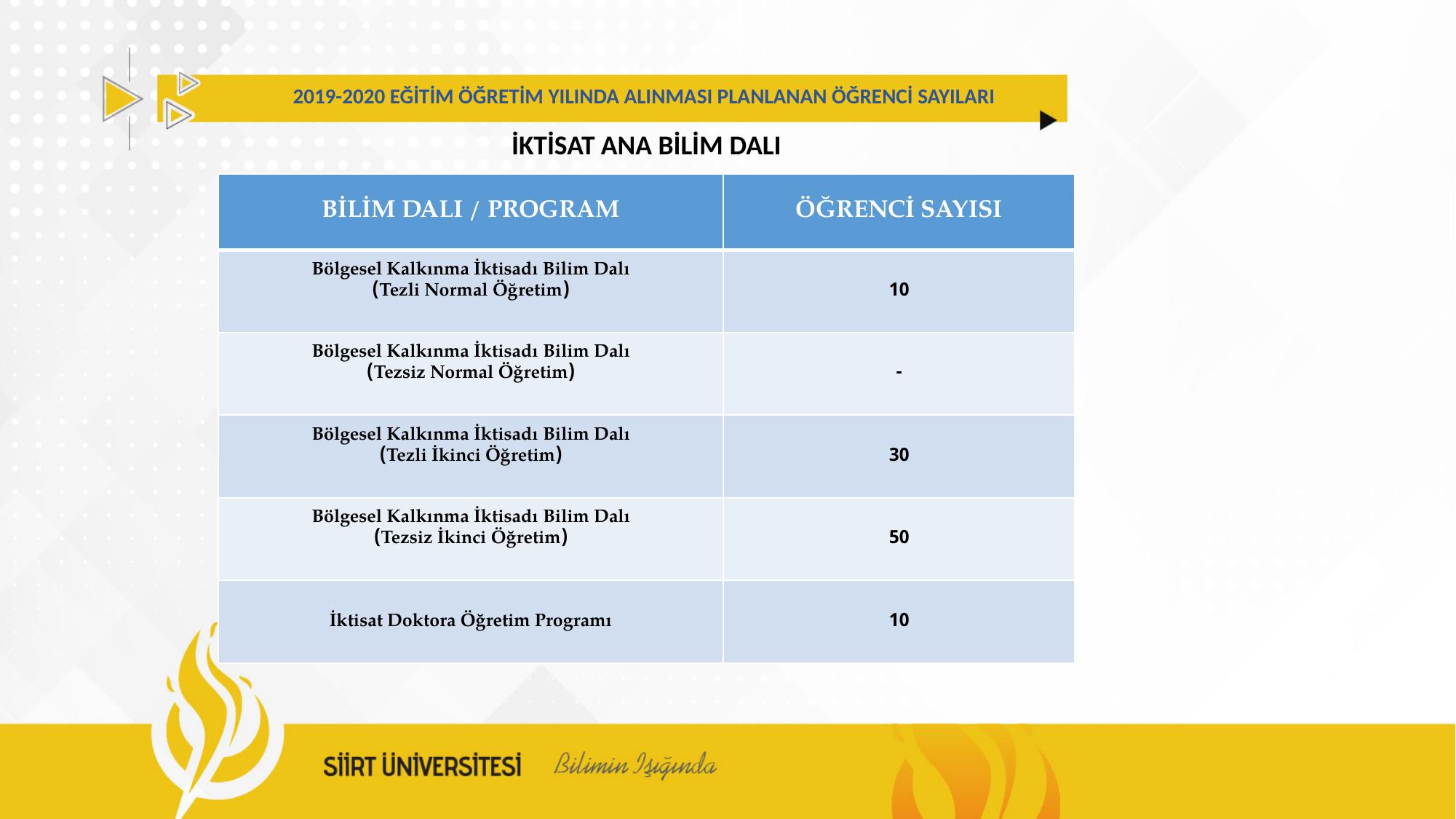

2019-2020 EĞİTİM ÖĞRETİM YILINDA ALINMASI PLANLANAN ÖĞRENCİ SAYILARI
İKTİSAT ANA BİLİM DALI
| BİLİM DALI / PROGRAM | ÖĞRENCİ SAYISI |
| --- | --- |
| Bölgesel Kalkınma İktisadı Bilim Dalı (Tezli Normal Öğretim) | 10 |
| Bölgesel Kalkınma İktisadı Bilim Dalı (Tezsiz Normal Öğretim) | - |
| Bölgesel Kalkınma İktisadı Bilim Dalı (Tezli İkinci Öğretim) | 30 |
| Bölgesel Kalkınma İktisadı Bilim Dalı (Tezsiz İkinci Öğretim) | 50 |
| İktisat Doktora Öğretim Programı | 10 |